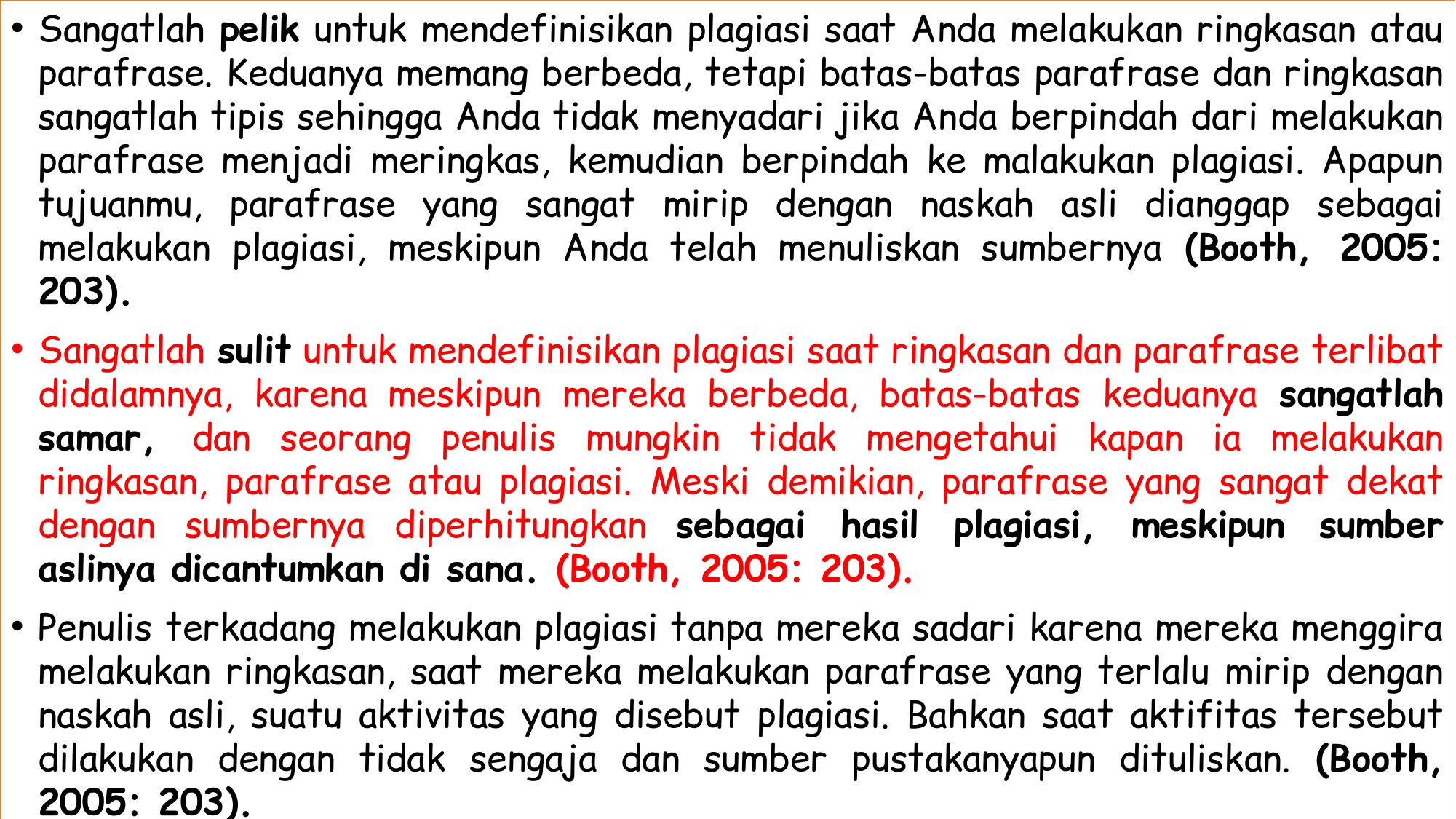

Sangatlah pelik untuk mendefinisikan plagiasi saat Anda melakukan ringkasan atau parafrase. Keduanya memang berbeda, tetapi batas-batas parafrase dan ringkasan sangatlah tipis sehingga Anda tidak menyadari jika Anda berpindah dari melakukan parafrase menjadi meringkas, kemudian berpindah ke malakukan plagiasi. Apapun tujuanmu, parafrase yang sangat mirip dengan naskah asli dianggap sebagai melakukan plagiasi, meskipun Anda telah menuliskan sumbernya (Booth, 2005: 203).
Sangatlah sulit untuk mendefinisikan plagiasi saat ringkasan dan parafrase terlibat didalamnya, karena meskipun mereka berbeda, batas-batas keduanya sangatlah samar, dan seorang penulis mungkin tidak mengetahui kapan ia melakukan ringkasan, parafrase atau plagiasi. Meski demikian, parafrase yang sangat dekat dengan sumbernya diperhitungkan sebagai hasil plagiasi, meskipun sumber aslinya dicantumkan di sana. (Booth, 2005: 203).
Penulis terkadang melakukan plagiasi tanpa mereka sadari karena mereka menggira melakukan ringkasan, saat mereka melakukan parafrase yang terlalu mirip dengan naskah asli, suatu aktivitas yang disebut plagiasi. Bahkan saat aktifitas tersebut dilakukan dengan tidak sengaja dan sumber pustakanyapun dituliskan. (Booth, 2005: 203).